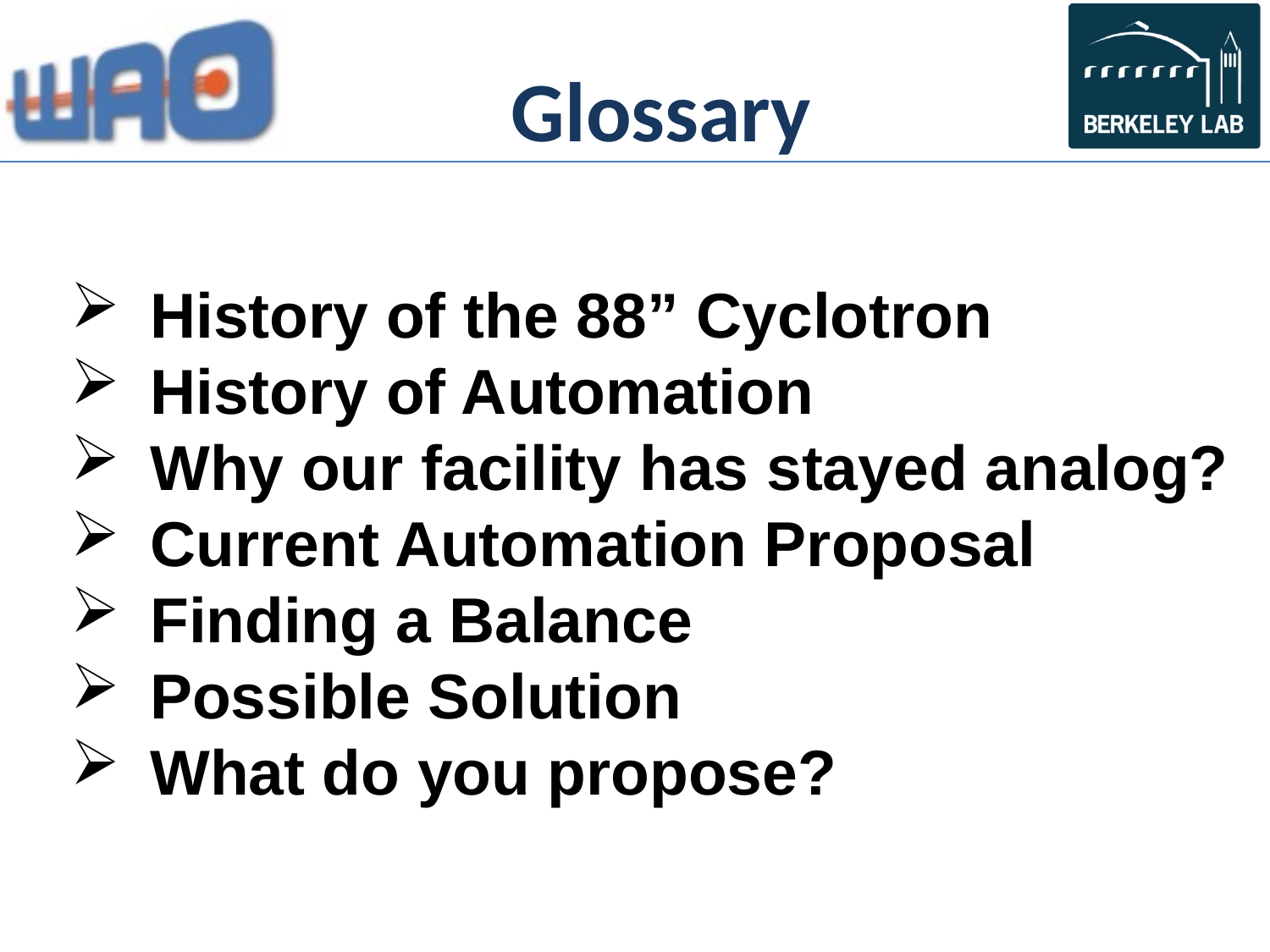

Glossary

History of the 88” Cyclotron
History of Automation
Why our facility has stayed analog?
Current Automation Proposal
Finding a Balance
Possible Solution
What do you propose?